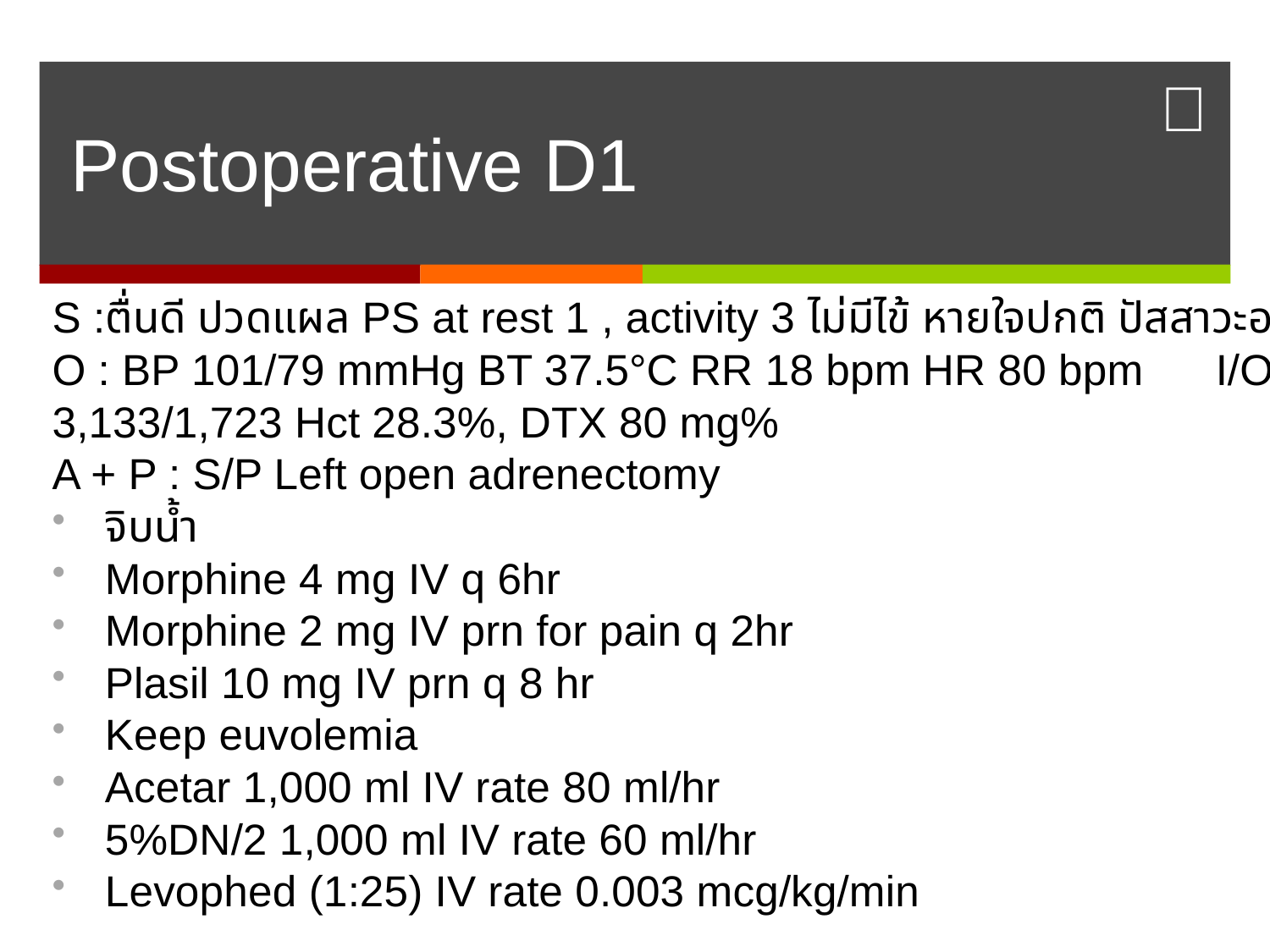

# Postoperative D1
S :ตื่นดี ปวดแผล PS at rest 1 , activity 3 ไม่มีไข้ หายใจปกติ ปัสสาวะออกดี
O : BP 101/79 mmHg BT 37.5°C RR 18 bpm HR 80 bpm       I/O 3,133/1,723 Hct 28.3%, DTX 80 mg%
A + P : S/P Left open adrenectomy
จิบน้ำ
Morphine 4 mg IV q 6hr
Morphine 2 mg IV prn for pain q 2hr
Plasil 10 mg IV prn q 8 hr
Keep euvolemia
Acetar 1,000 ml IV rate 80 ml/hr
5%DN/2 1,000 ml IV rate 60 ml/hr
Levophed (1:25) IV rate 0.003 mcg/kg/min